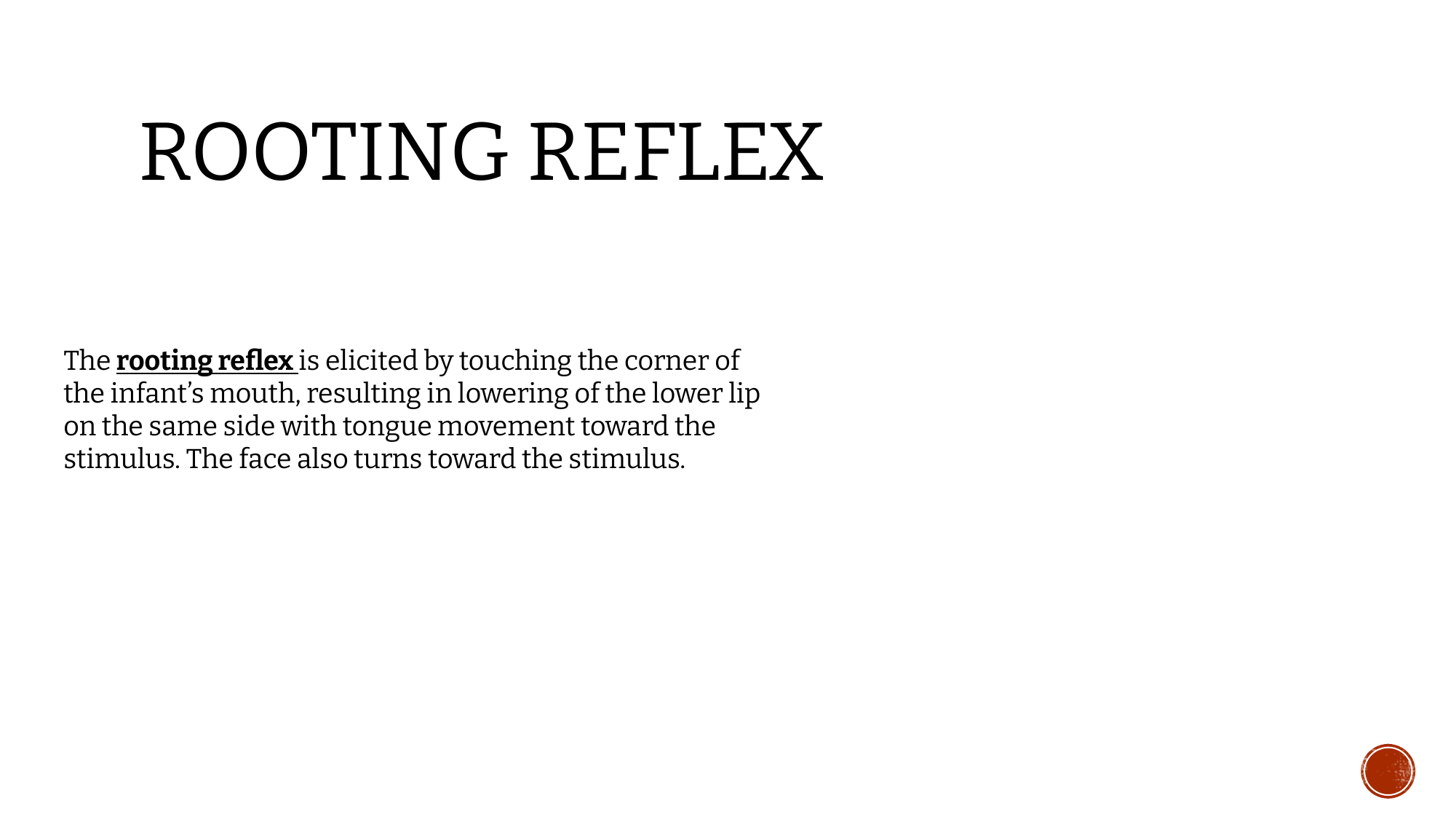

# Rooting reflex

The rooting reflex is elicited by touching the corner of the infant’s mouth, resulting in lowering of the lower lip on the same side with tongue movement toward the stimulus. The face also turns toward the stimulus.